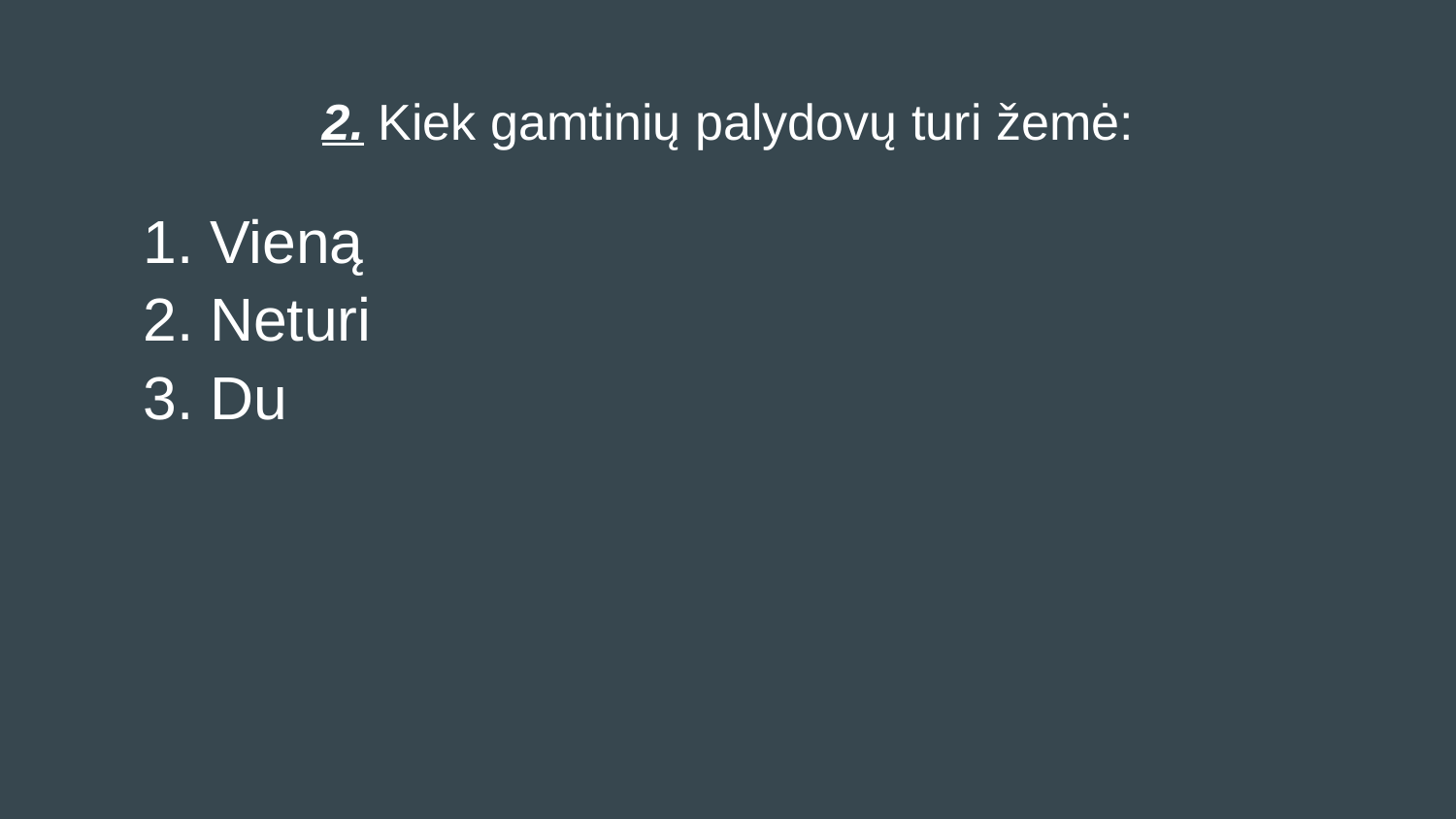

# 2. Kiek gamtinių palydovų turi žemė:

Vieną
Neturi
Du